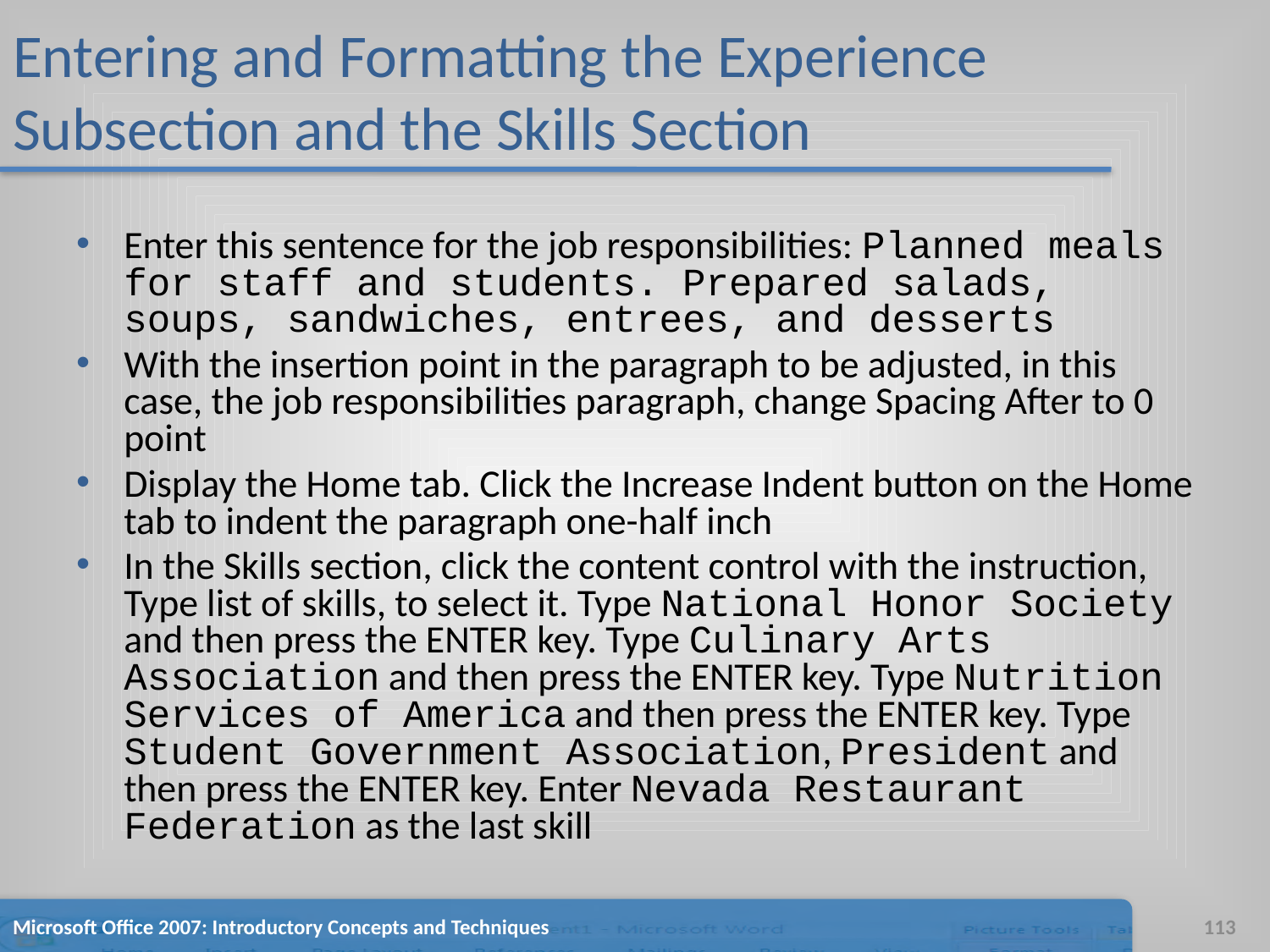

# Entering and Formatting the Experience Subsection and the Skills Section
Enter this sentence for the job responsibilities: Planned meals for staff and students. Prepared salads, soups, sandwiches, entrees, and desserts
With the insertion point in the paragraph to be adjusted, in this case, the job responsibilities paragraph, change Spacing After to 0 point
Display the Home tab. Click the Increase Indent button on the Home tab to indent the paragraph one-half inch
In the Skills section, click the content control with the instruction, Type list of skills, to select it. Type National Honor Society and then press the ENTER key. Type Culinary Arts Association and then press the ENTER key. Type Nutrition Services of America and then press the ENTER key. Type Student Government Association, President and then press the ENTER key. Enter Nevada Restaurant Federation as the last skill
Microsoft Office 2007: Introductory Concepts and Techniques
113